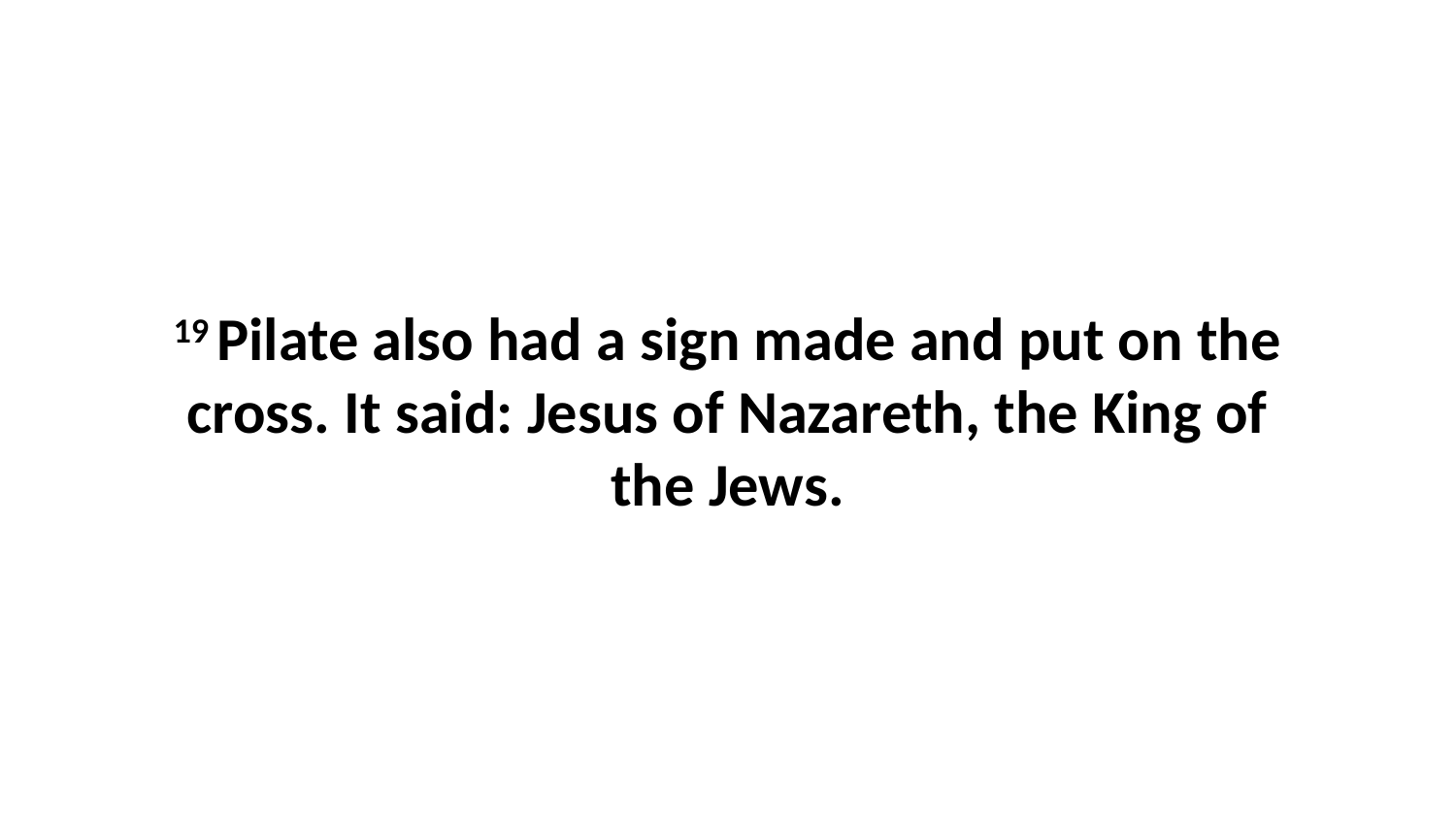

19 Pilate also had a sign made and put on the cross. It said: Jesus of Nazareth, the King of the Jews.